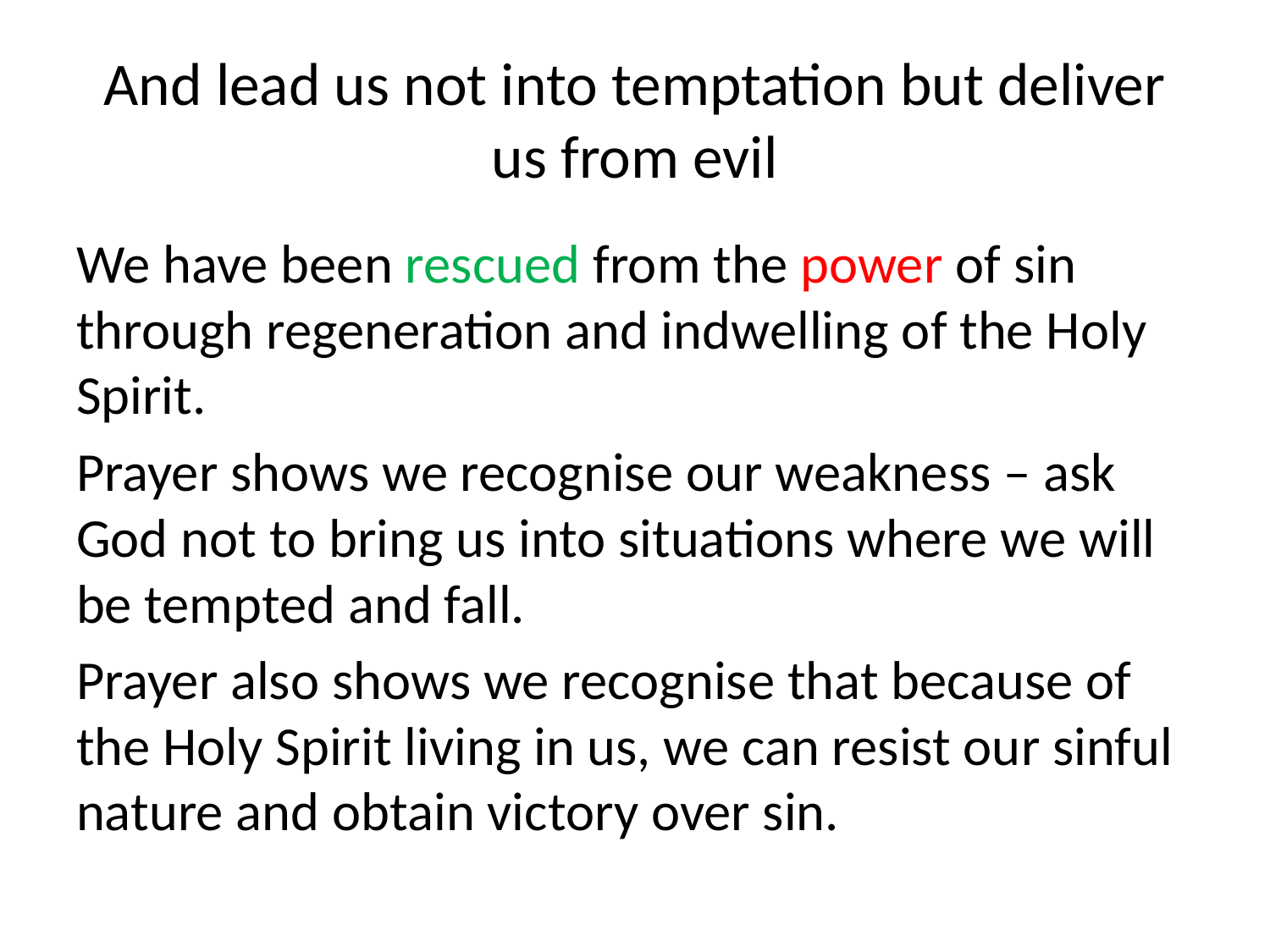

# And lead us not into temptation but deliver us from evil
We have been rescued from the power of sin through regeneration and indwelling of the Holy Spirit.
Prayer shows we recognise our weakness – ask God not to bring us into situations where we will be tempted and fall.
Prayer also shows we recognise that because of the Holy Spirit living in us, we can resist our sinful nature and obtain victory over sin.